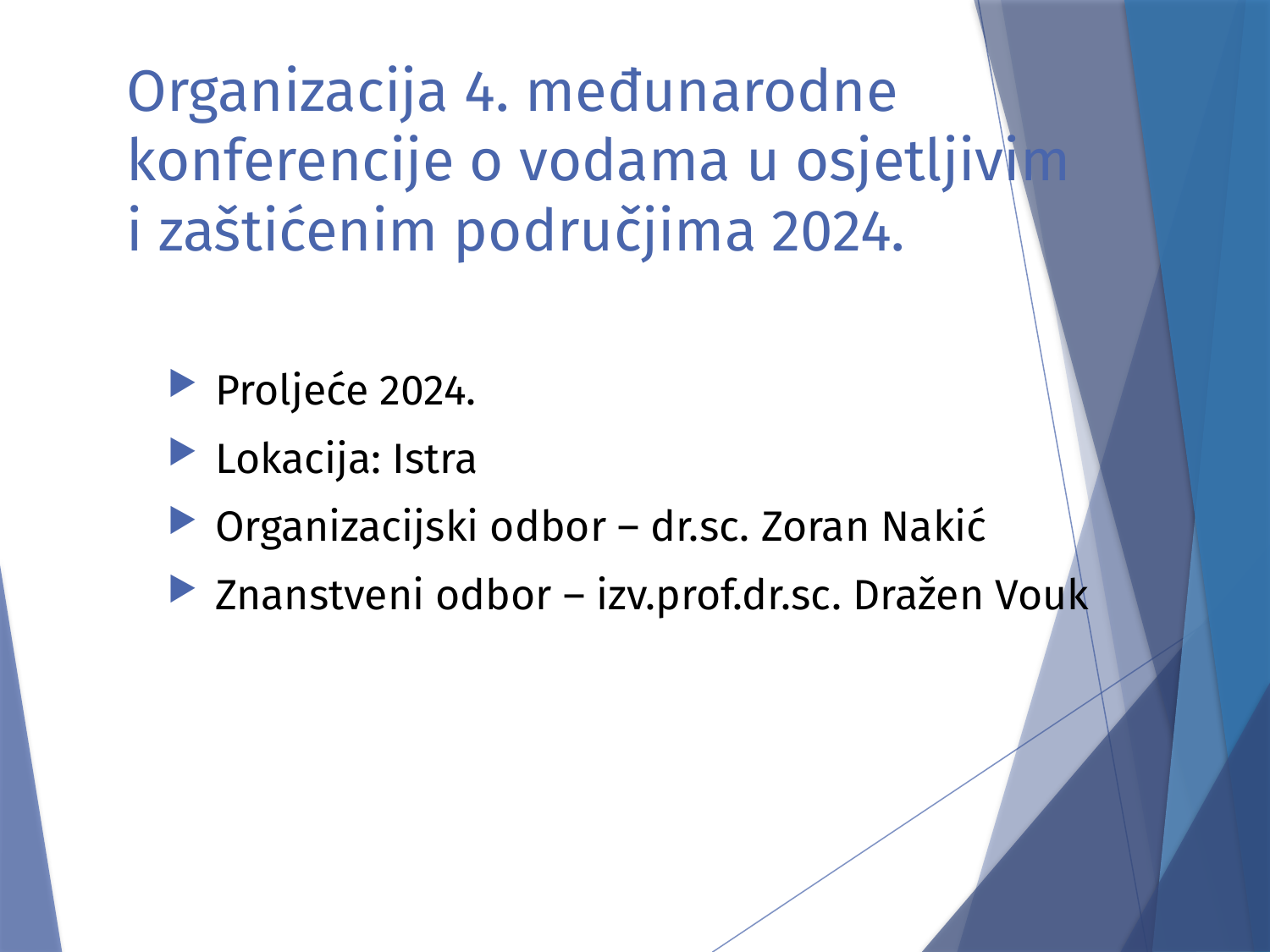

# Organizacija 4. međunarodne konferencije o vodama u osjetljivim i zaštićenim područjima 2024.
Proljeće 2024.
Lokacija: Istra
Organizacijski odbor – dr.sc. Zoran Nakić
Znanstveni odbor – izv.prof.dr.sc. Dražen Vouk